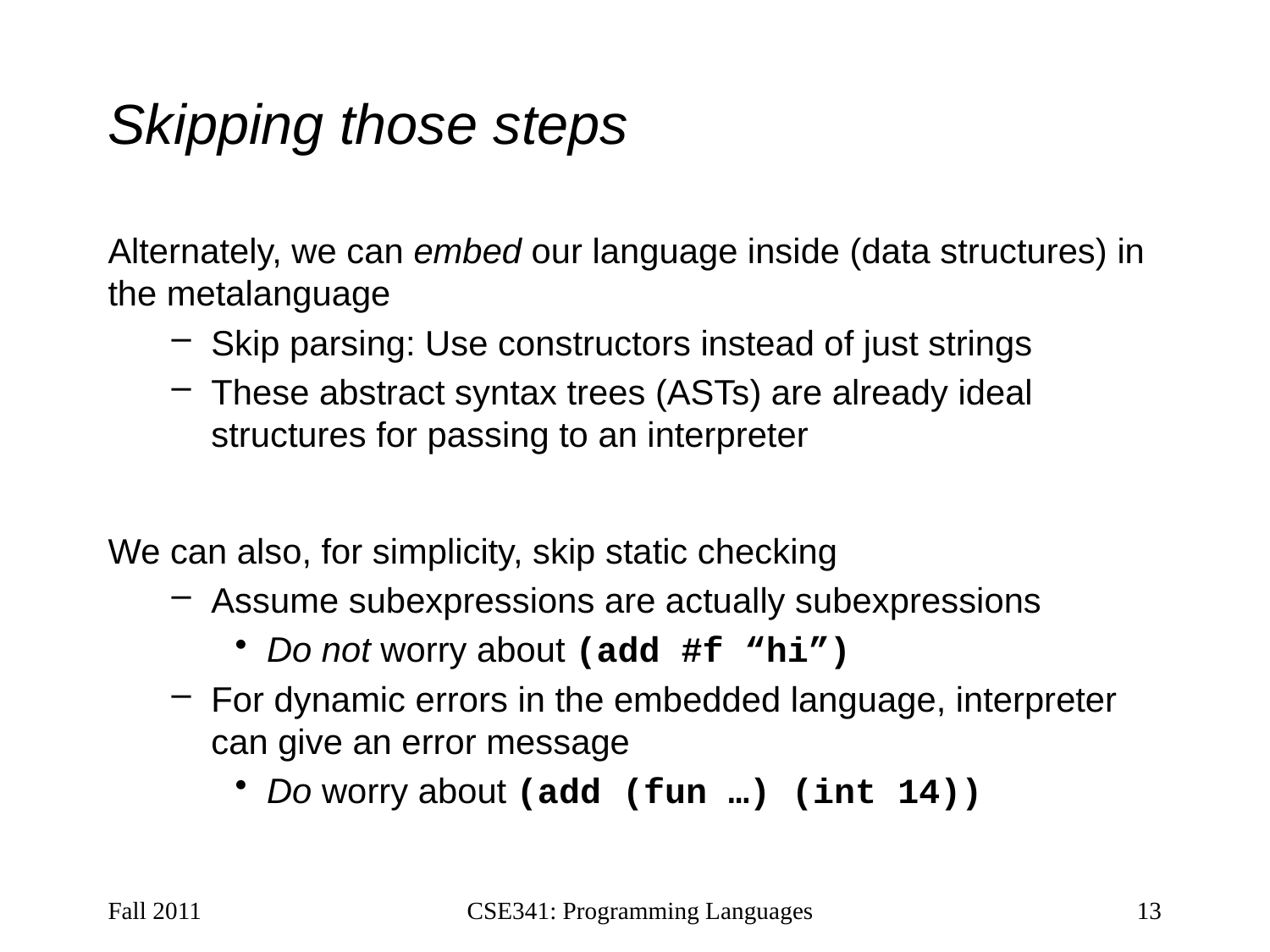

# Skipping those steps
Alternately, we can embed our language inside (data structures) in the metalanguage
Skip parsing: Use constructors instead of just strings
These abstract syntax trees (ASTs) are already ideal structures for passing to an interpreter

We can also, for simplicity, skip static checking
Assume subexpressions are actually subexpressions
Do not worry about (add #f “hi”)
For dynamic errors in the embedded language, interpreter can give an error message
Do worry about (add (fun …) (int 14))
Fall 2011
CSE341: Programming Languages
13